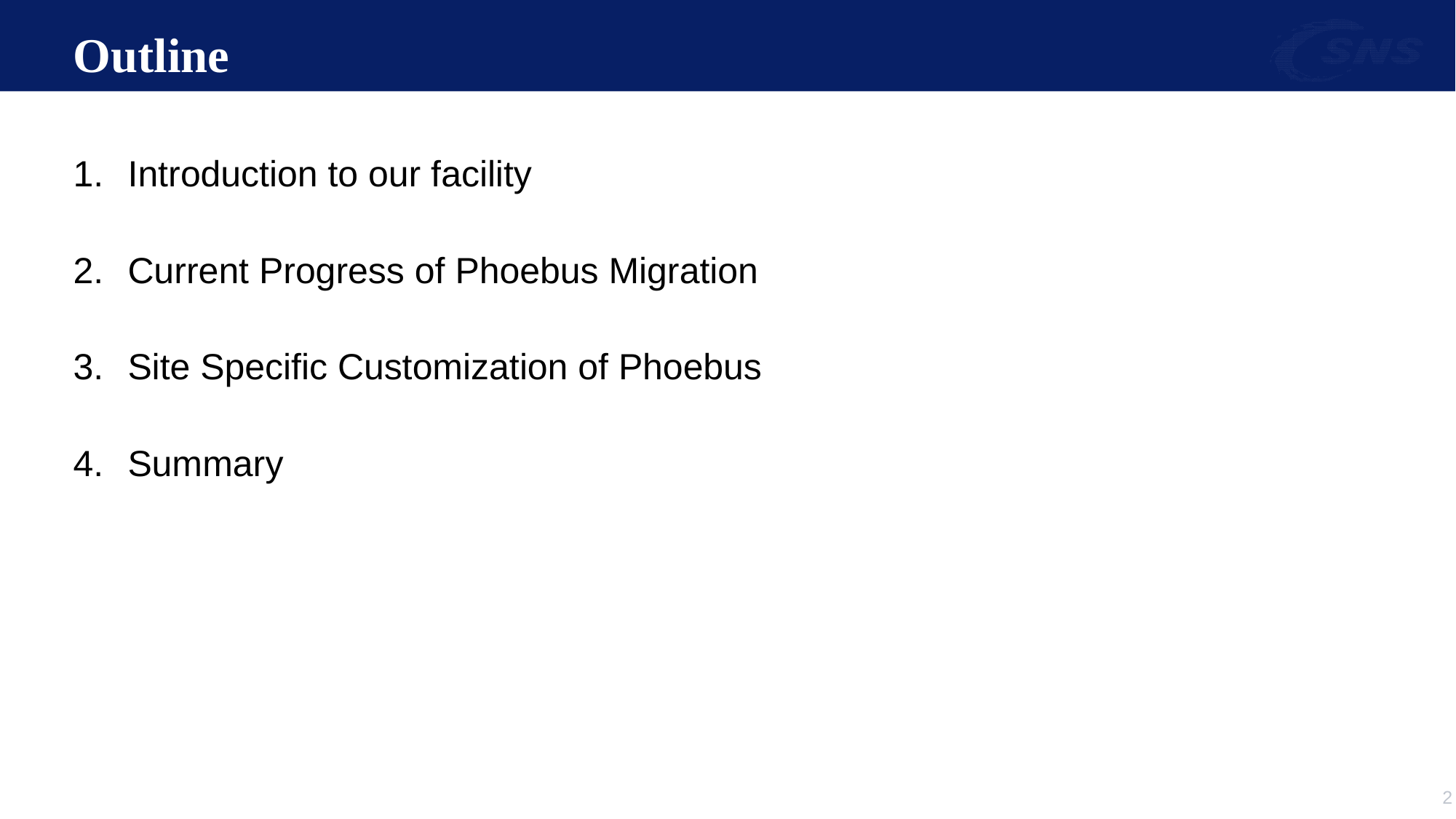

# Outline
Introduction to our facility
Current Progress of Phoebus Migration
Site Specific Customization of Phoebus
Summary